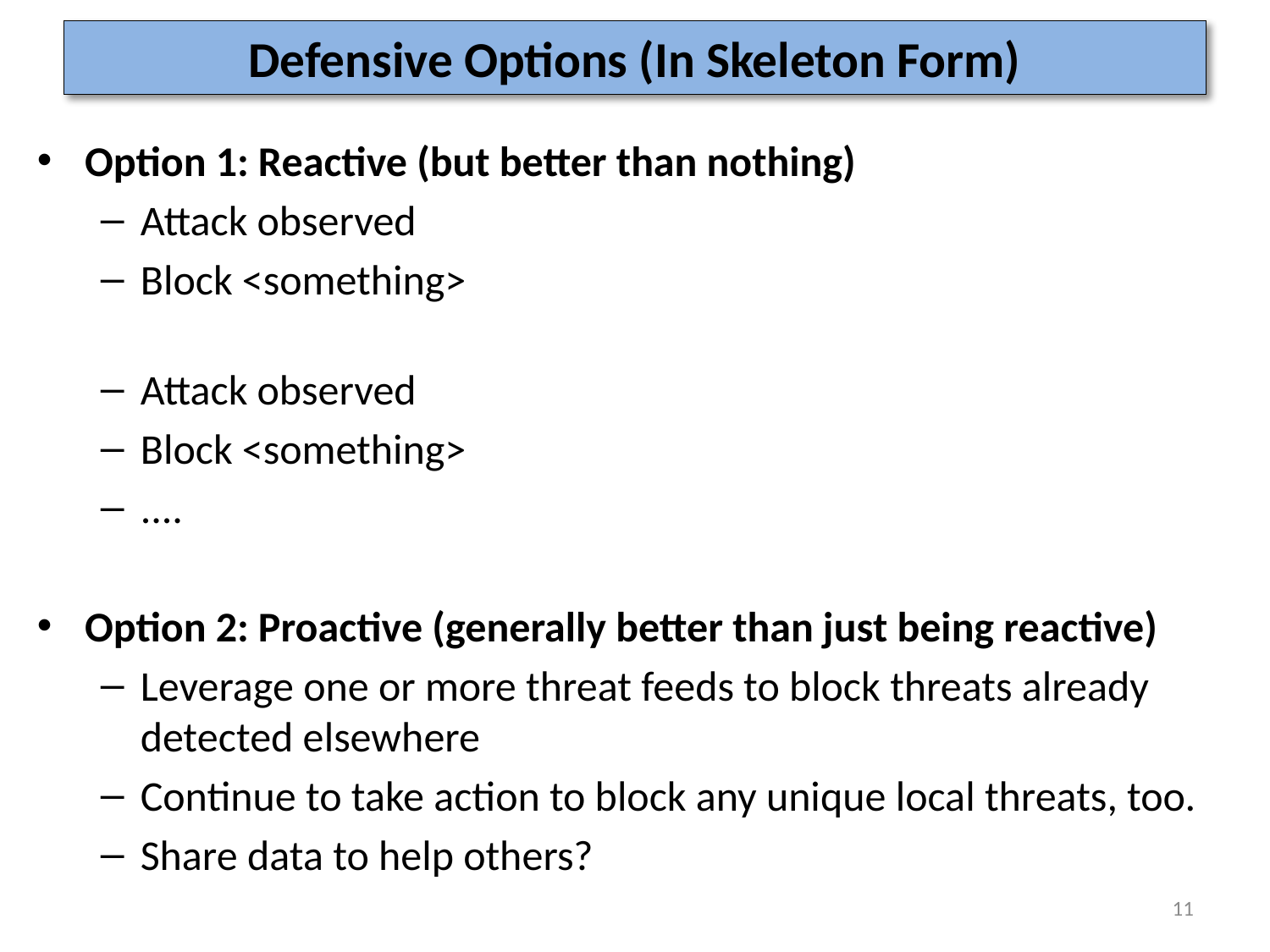

# Defensive Options (In Skeleton Form)
Option 1: Reactive (but better than nothing)
Attack observed
Block <something>
Attack observed
Block <something>
....

Option 2: Proactive (generally better than just being reactive)
Leverage one or more threat feeds to block threats already detected elsewhere
Continue to take action to block any unique local threats, too.
Share data to help others?
11